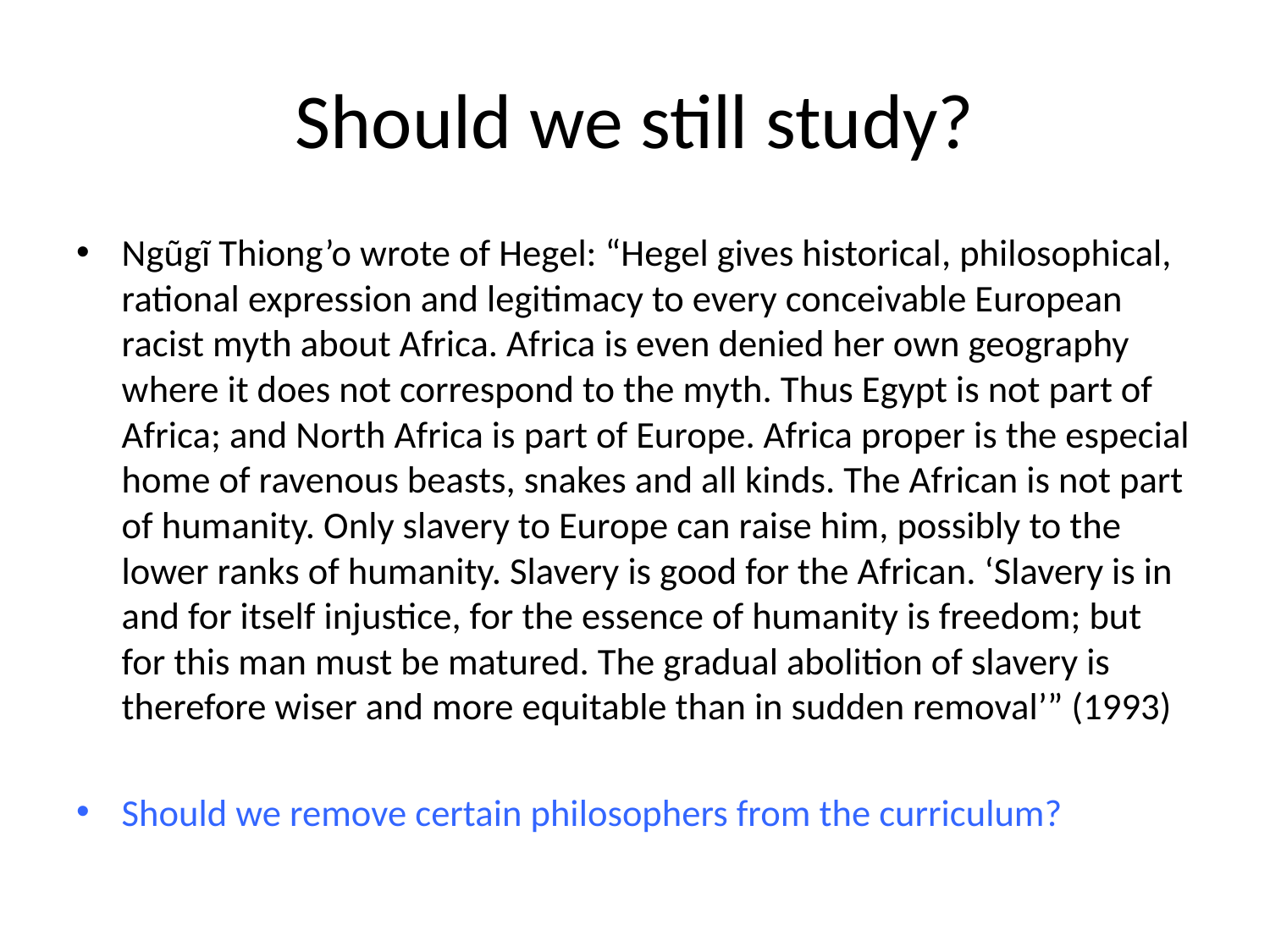

# Should we still study?
Ngũgĩ Thiong’o wrote of Hegel: “Hegel gives historical, philosophical, rational expression and legitimacy to every conceivable European racist myth about Africa. Africa is even denied her own geography where it does not correspond to the myth. Thus Egypt is not part of Africa; and North Africa is part of Europe. Africa proper is the especial home of ravenous beasts, snakes and all kinds. The African is not part of humanity. Only slavery to Europe can raise him, possibly to the lower ranks of humanity. Slavery is good for the African. ‘Slavery is in and for itself injustice, for the essence of humanity is freedom; but for this man must be matured. The gradual abolition of slavery is therefore wiser and more equitable than in sudden removal’” (1993)

Should we remove certain philosophers from the curriculum?